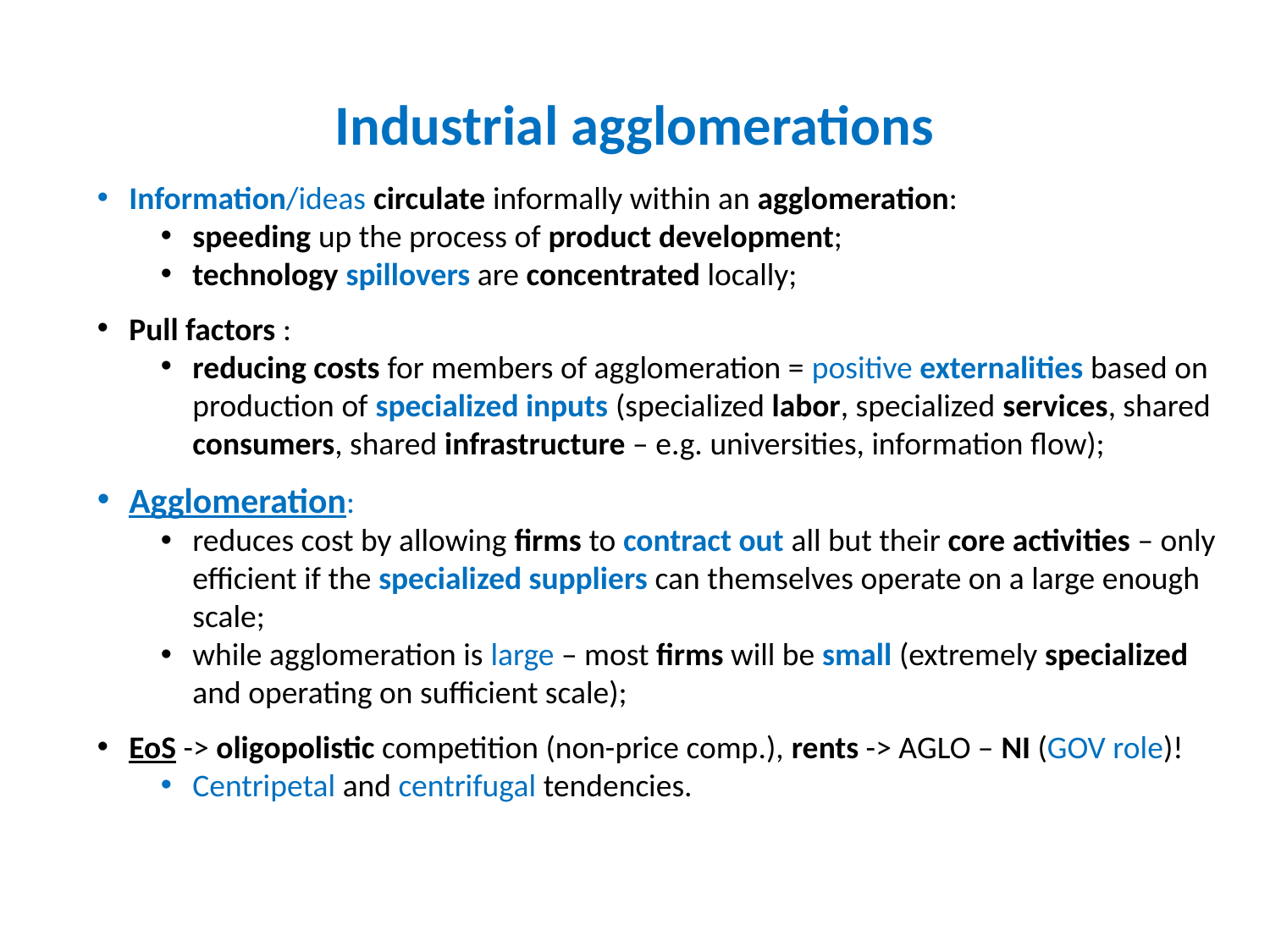

Industrial agglomerations

Information/ideas circulate informally within an agglomeration:
speeding up the process of product development;
technology spillovers are concentrated locally;

Pull factors :
reducing costs for members of agglomeration = positive externalities based on production of specialized inputs (specialized labor, specialized services, shared consumers, shared infrastructure – e.g. universities, information flow);

Agglomeration:
reduces cost by allowing firms to contract out all but their core activities – only efficient if the specialized suppliers can themselves operate on a large enough scale;
while agglomeration is large – most firms will be small (extremely specialized and operating on sufficient scale);

EoS -> oligopolistic competition (non-price comp.), rents -> AGLO – NI (GOV role)!
Centripetal and centrifugal tendencies.